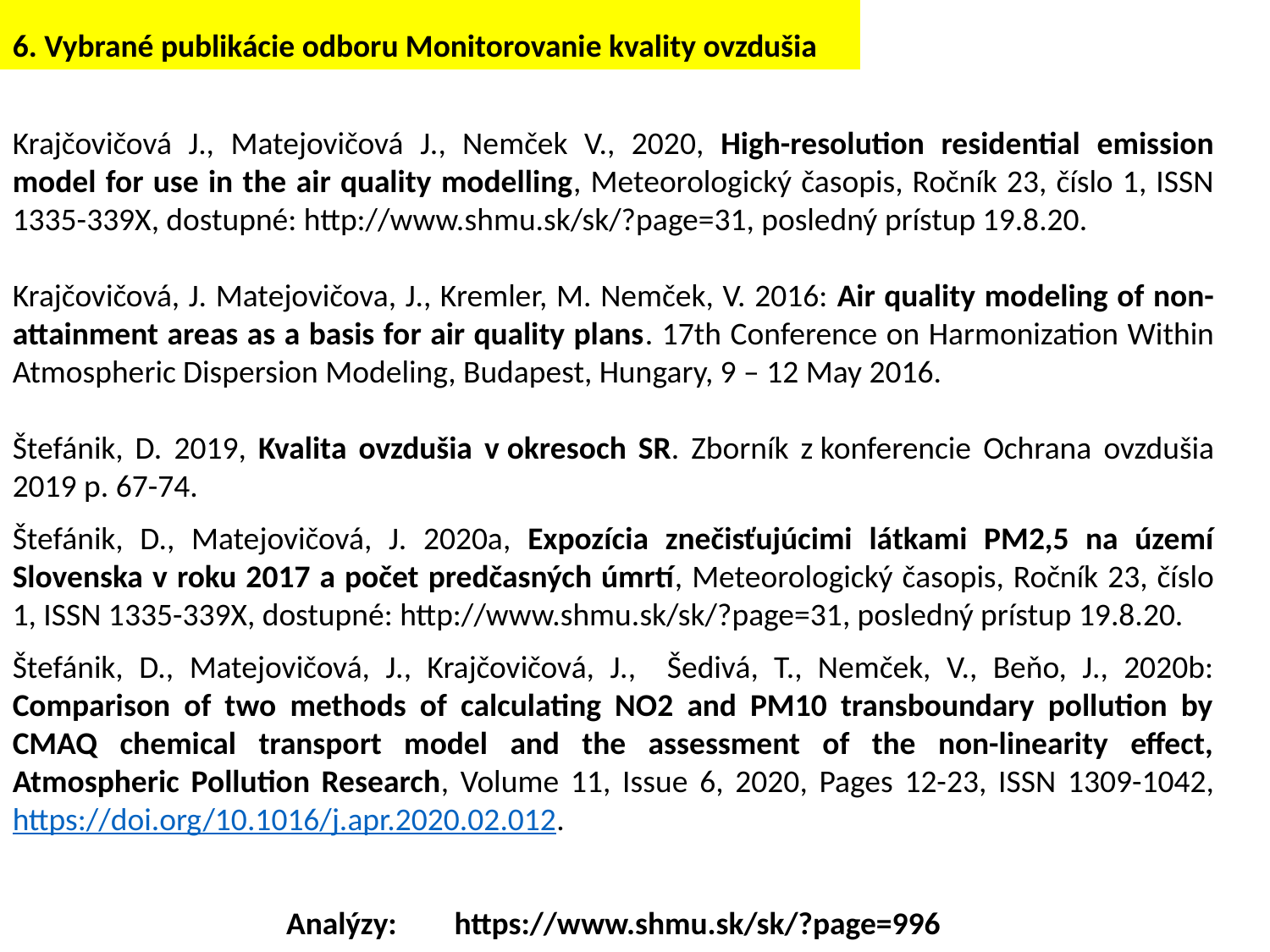

6. Vybrané publikácie odboru Monitorovanie kvality ovzdušia
Krajčovičová J., Matejovičová J., Nemček V., 2020, High-resolution residential emission model for use in the air quality modelling, Meteorologický časopis, Ročník 23, číslo 1, ISSN 1335-339Х, dostupné: http://www.shmu.sk/sk/?page=31, posledný prístup 19.8.20.

Krajčovičová, J. Matejovičova, J., Kremler, M. Nemček, V. 2016: Air quality modeling of non-attainment areas as a basis for air quality plans. 17th Conference on Harmonization Within Atmospheric Dispersion Modeling, Budapest, Hungary, 9 – 12 May 2016.

Štefánik, D. 2019, Kvalita ovzdušia v okresoch SR. Zborník z konferencie Ochrana ovzdušia 2019 p. 67-74.
Štefánik, D., Matejovičová, J. 2020a, Expozícia znečisťujúcimi látkami PM2,5 na území Slovenska v roku 2017 a počet predčasných úmrtí, Meteorologický časopis, Ročník 23, číslo 1, ISSN 1335-339Х, dostupné: http://www.shmu.sk/sk/?page=31, posledný prístup 19.8.20.
Štefánik, D., Matejovičová, J., Krajčovičová, J.,  Šedivá, T., Nemček, V., Beňo, J., 2020b: Comparison of two methods of calculating NO2 and PM10 transboundary pollution by CMAQ chemical transport model and the assessment of the non-linearity effect, Atmospheric Pollution Research, Volume 11, Issue 6, 2020, Pages 12-23, ISSN 1309-1042, https://doi.org/10.1016/j.apr.2020.02.012.

Analýzy:        https://www.shmu.sk/sk/?page=996